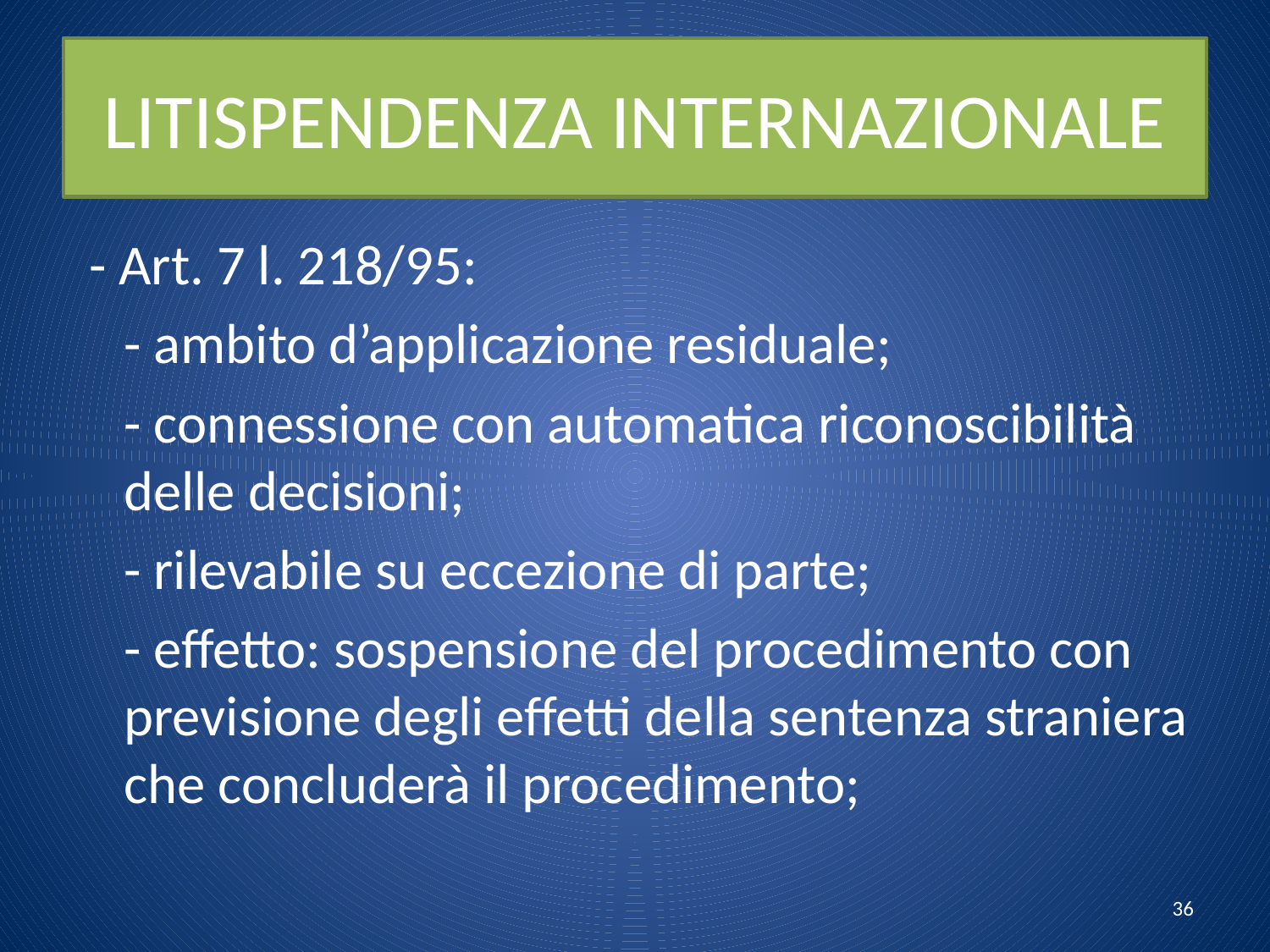

# LITISPENDENZA INTERNAZIONALE
 - Art. 7 l. 218/95:
	- ambito d’applicazione residuale;
	- connessione con automatica riconoscibilità delle decisioni;
	- rilevabile su eccezione di parte;
	- effetto: sospensione del procedimento con previsione degli effetti della sentenza straniera che concluderà il procedimento;

36